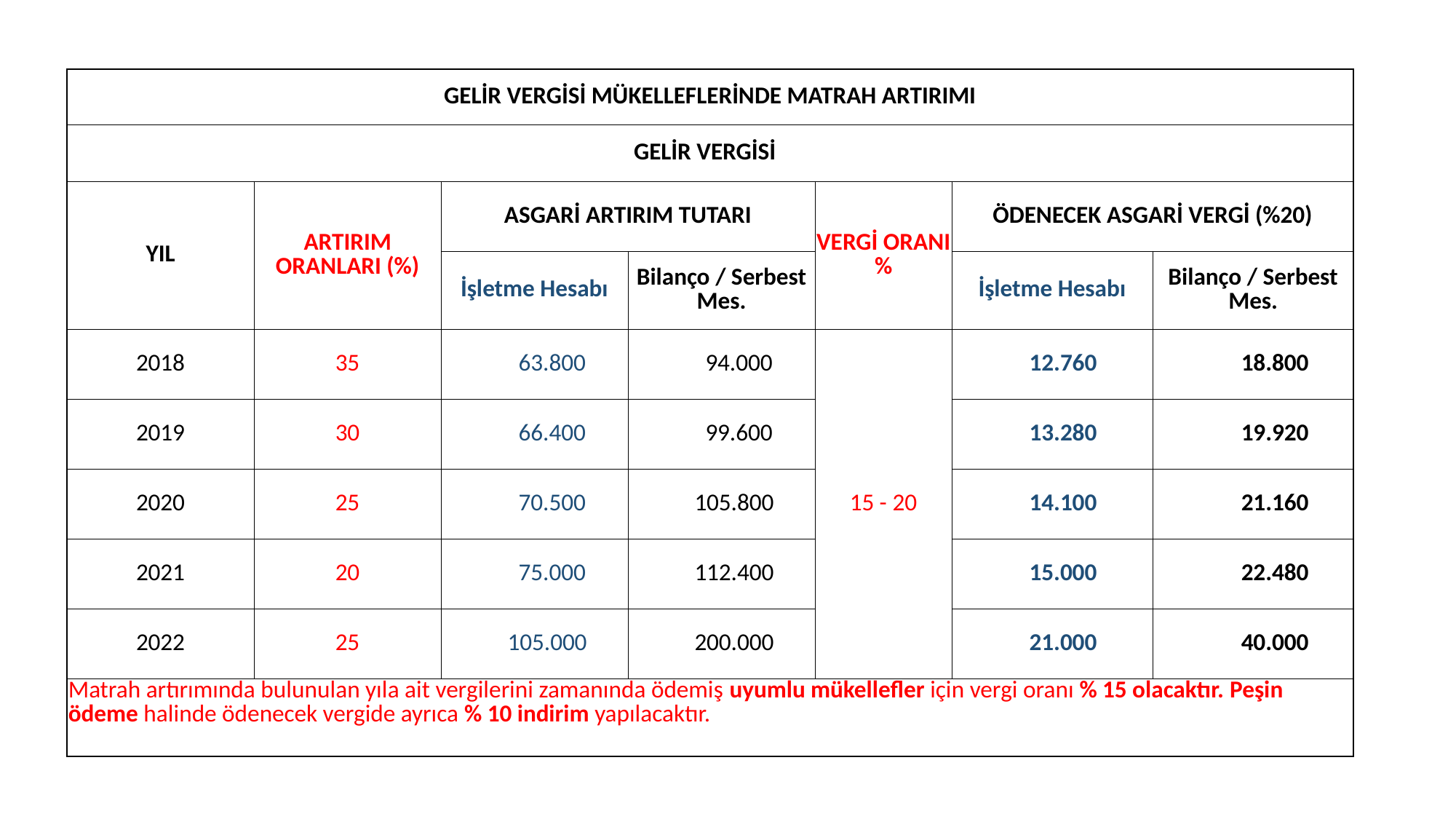

| GELİR VERGİSİ MÜKELLEFLERİNDE MATRAH ARTIRIMI |  |  |  |  |  |  |
| --- | --- | --- | --- | --- | --- | --- |
| GELİR VERGİSİ |  |  |  |  |  |  |
| YIL | ARTIRIM ORANLARI (%) | ASGARİ ARTIRIM TUTARI |  | VERGİ ORANI % | ÖDENECEK ASGARİ VERGİ (%20) |  |
|  |  | İşletme Hesabı | Bilanço / Serbest Mes. |  | İşletme Hesabı | Bilanço / Serbest Mes. |
| 2018 | 35 | 63.800 | 94.000 | 15 - 20 | 12.760 | 18.800 |
| 2019 | 30 | 66.400 | 99.600 |  | 13.280 | 19.920 |
| 2020 | 25 | 70.500 | 105.800 |  | 14.100 | 21.160 |
| 2021 | 20 | 75.000 | 112.400 |  | 15.000 | 22.480 |
| 2022 | 25 | 105.000 | 200.000 |  | 21.000 | 40.000 |
| Matrah artırımında bulunulan yıla ait vergilerini zamanında ödemiş uyumlu mükellefler için vergi oranı % 15 olacaktır. Peşin ödeme halinde ödenecek vergide ayrıca % 10 indirim yapılacaktır. |  |  |  |  |  |  |